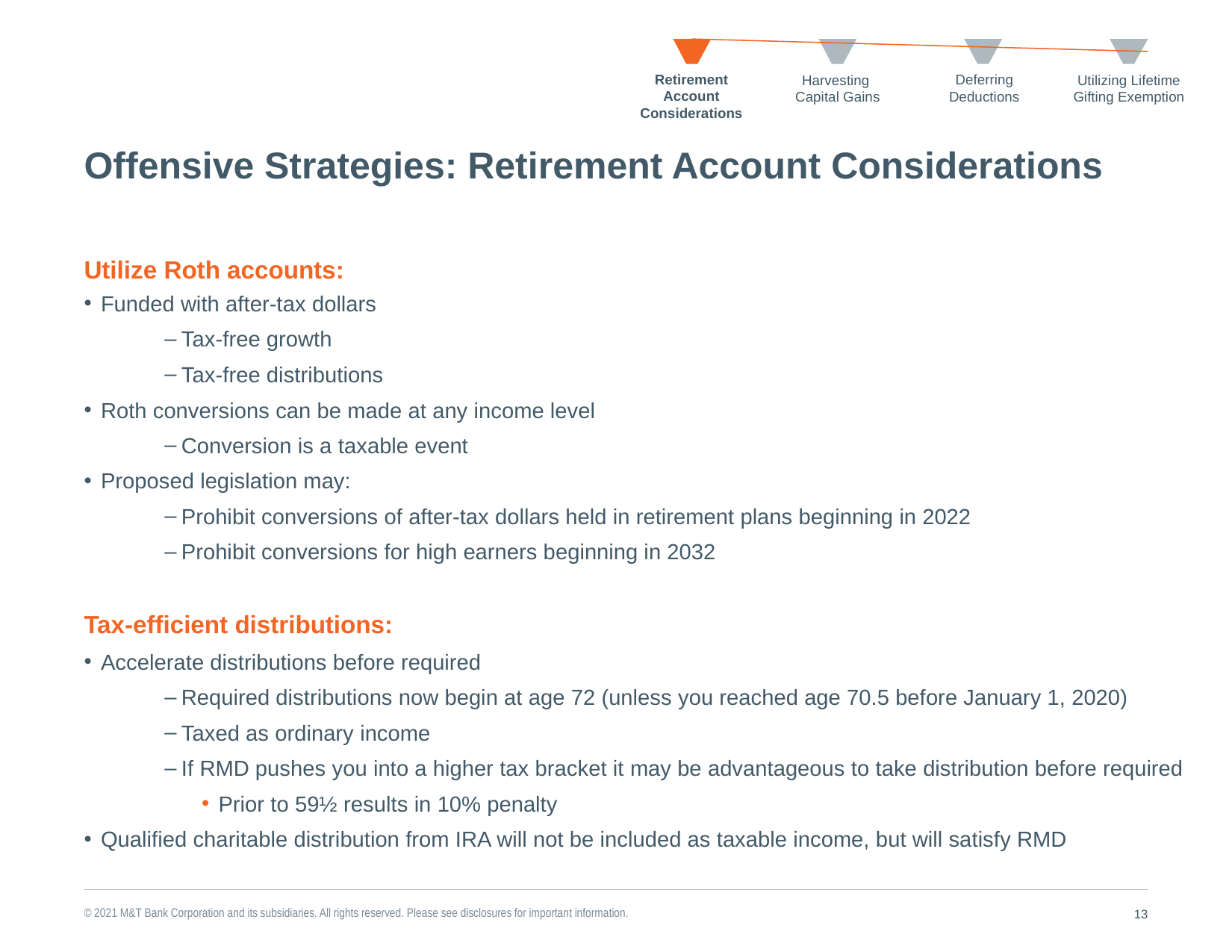

Deferring Deductions
Utilizing Lifetime Gifting Exemption
Harvesting
Capital Gains
Retirement Account Considerations
# Offensive Strategies: Retirement Account Considerations
Utilize Roth accounts:
Funded with after-tax dollars
Tax-free growth
Tax-free distributions
Roth conversions can be made at any income level
Conversion is a taxable event
Proposed legislation may:
Prohibit conversions of after-tax dollars held in retirement plans beginning in 2022
Prohibit conversions for high earners beginning in 2032

Tax-efficient distributions:
Accelerate distributions before required
Required distributions now begin at age 72 (unless you reached age 70.5 before January 1, 2020)
Taxed as ordinary income
If RMD pushes you into a higher tax bracket it may be advantageous to take distribution before required
Prior to 59½ results in 10% penalty
Qualified charitable distribution from IRA will not be included as taxable income, but will satisfy RMD